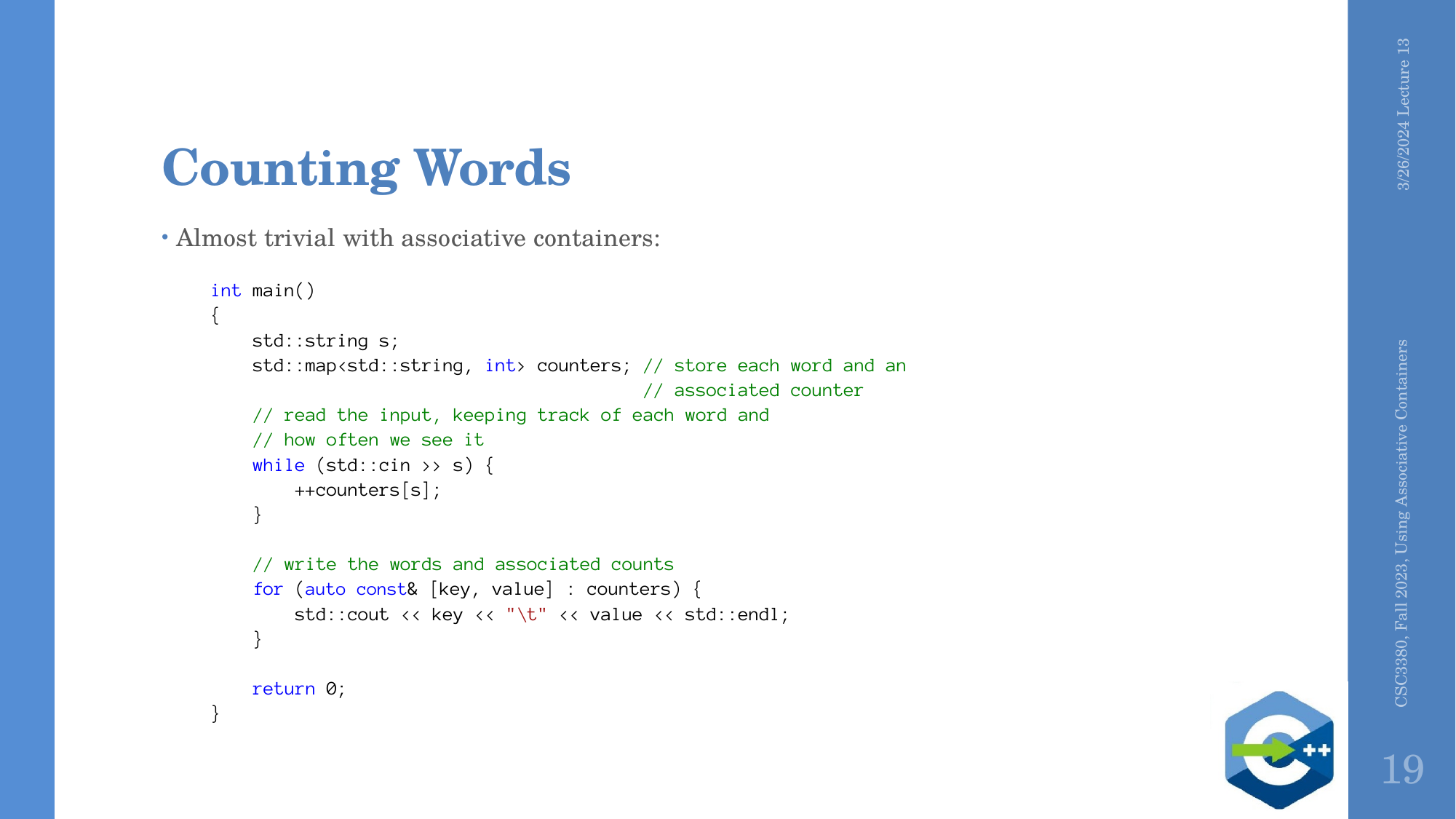

# Counting Words
3/26/2024 Lecture 13
Almost trivial with associative containers:

int main()
{
    std::string s;
    std::map<std::string, int> counters; // store each word and an
                                         // associated counter
    // read the input, keeping track of each word and
    // how often we see it
    while (std::cin >> s) {
        ++counters[s];
    }

    // write the words and associated counts
    for (auto const& [key, value] : counters) {
        std::cout << key << "\t" << value << std::endl;
    }

    return 0;
}

CSC3380, Fall 2023, Using Associative Containers
19